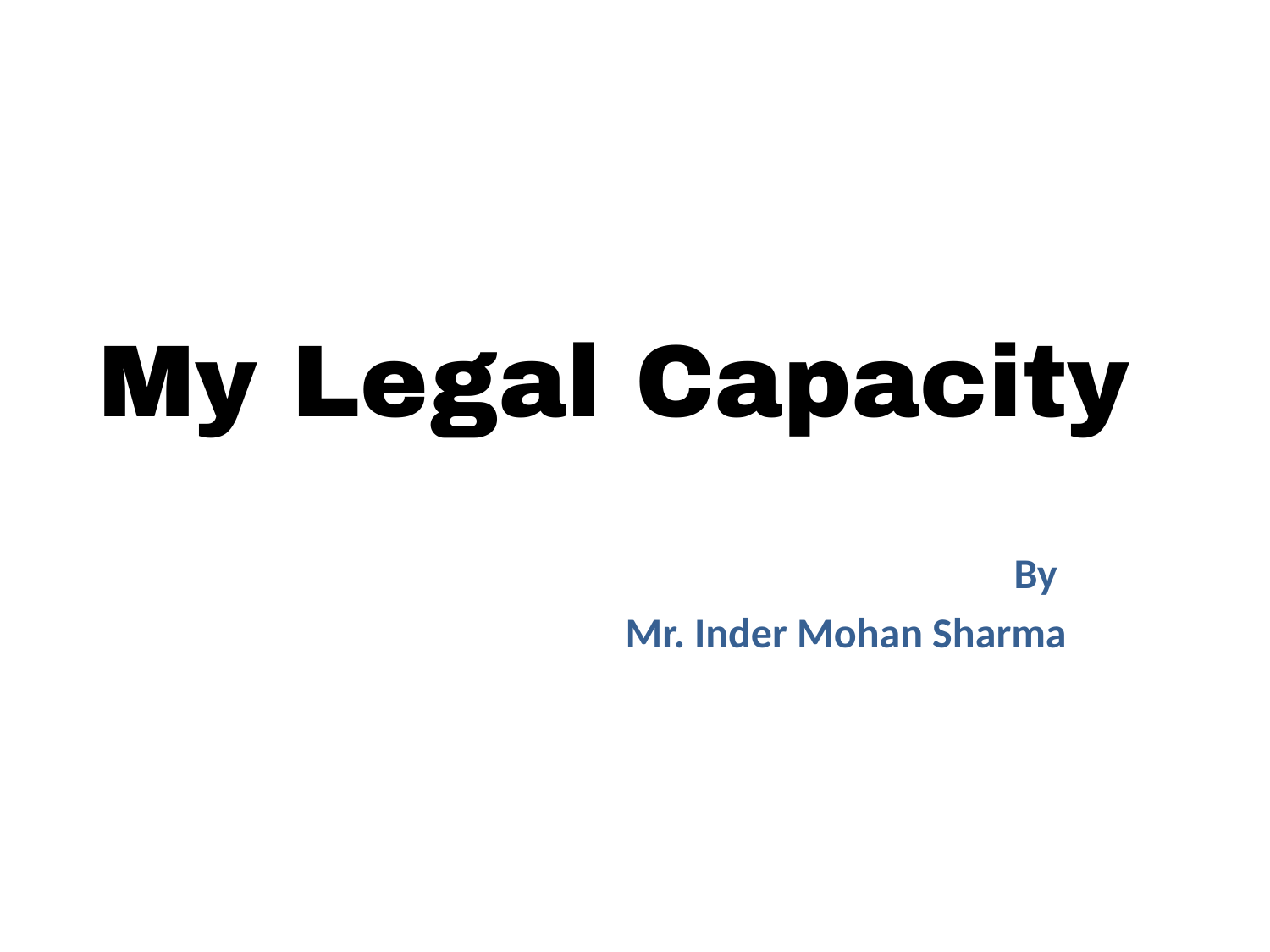

# My Legal Capacity
By
Mr. Inder Mohan Sharma